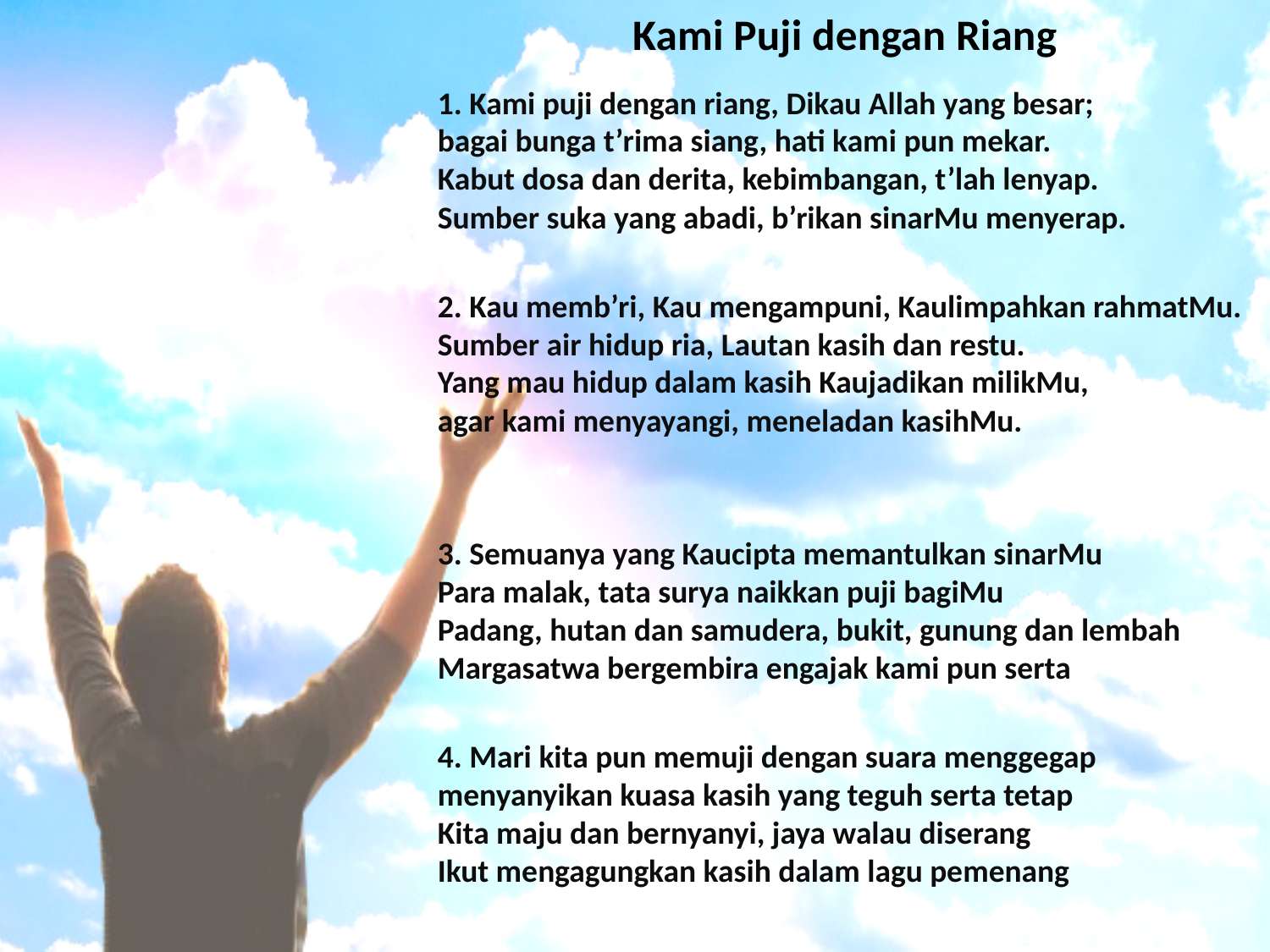

# Kami Puji dengan Riang
1. Kami puji dengan riang, Dikau Allah yang besar;
bagai bunga t’rima siang, hati kami pun mekar.
Kabut dosa dan derita, kebimbangan, t’lah lenyap.
Sumber suka yang abadi, b’rikan sinarMu menyerap.

2. Kau memb’ri, Kau mengampuni, Kaulimpahkan rahmatMu.
Sumber air hidup ria, Lautan kasih dan restu.
Yang mau hidup dalam kasih Kaujadikan milikMu,
agar kami menyayangi, meneladan kasihMu.

3. Semuanya yang Kaucipta memantulkan sinarMu                   Para malak, tata surya naikkan puji bagiMu                         Padang, hutan dan samudera, bukit, gunung dan lembah  Margasatwa bergembira engajak kami pun serta

4. Mari kita pun memuji dengan suara menggegap       menyanyikan kuasa kasih yang teguh serta tetap                          Kita maju dan bernyanyi, jaya walau diserang                          Ikut mengagungkan kasih dalam lagu pemenang